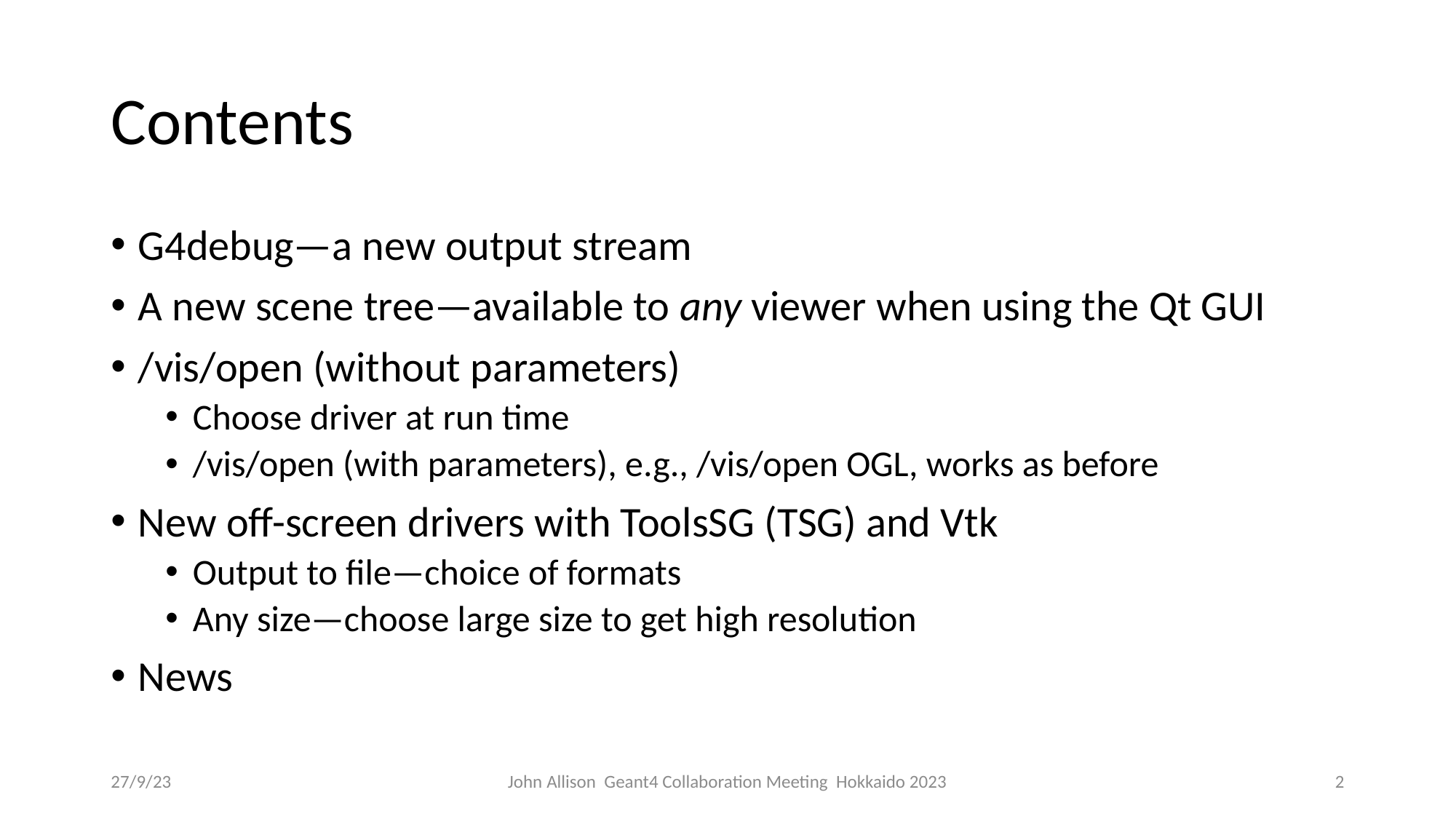

# Contents
G4debug—a new output stream
A new scene tree—available to any viewer when using the Qt GUI
/vis/open (without parameters)
Choose driver at run time
/vis/open (with parameters), e.g., /vis/open OGL, works as before
New off-screen drivers with ToolsSG (TSG) and Vtk
Output to file—choice of formats
Any size—choose large size to get high resolution
News
27/9/23
John Allison  Geant4 Collaboration Meeting  Hokkaido 2023
2